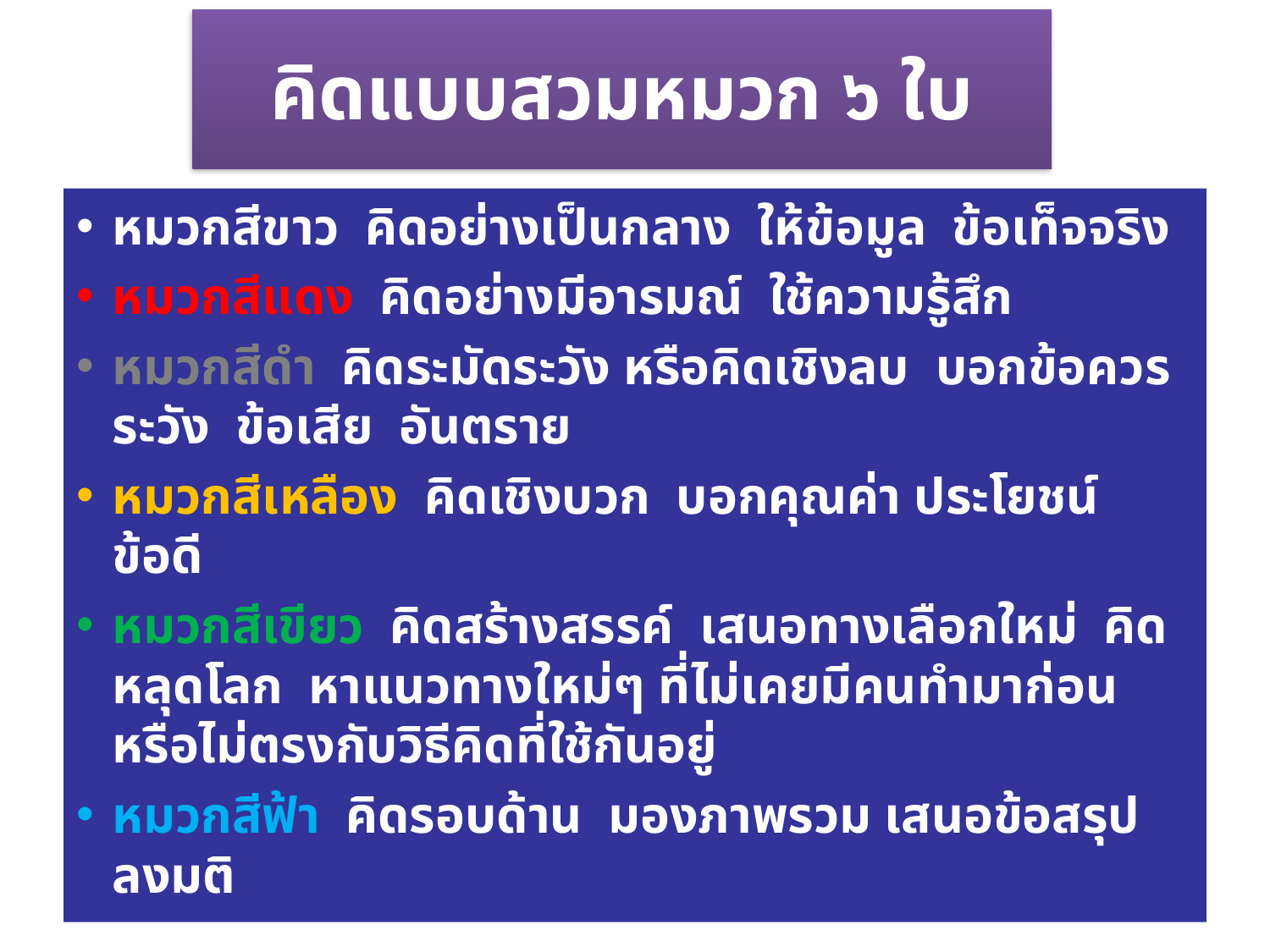

# คิดแบบสวมหมวก ๖ ใบ
หมวกสีขาว  คิดอย่างเป็นกลาง  ให้ข้อมูล  ข้อเท็จจริง
หมวกสีแดง  คิดอย่างมีอารมณ์  ใช้ความรู้สึก
หมวกสีดำ  คิดระมัดระวัง หรือคิดเชิงลบ  บอกข้อควรระวัง  ข้อเสีย  อันตราย
หมวกสีเหลือง  คิดเชิงบวก  บอกคุณค่า ประโยชน์  ข้อดี
หมวกสีเขียว  คิดสร้างสรรค์  เสนอทางเลือกใหม่  คิดหลุดโลก  หาแนวทางใหม่ๆ ที่ไม่เคยมีคนทำมาก่อน   หรือไม่ตรงกับวิธีคิดที่ใช้กันอยู่
หมวกสีฟ้า  คิดรอบด้าน  มองภาพรวม เสนอข้อสรุป  ลงมติ